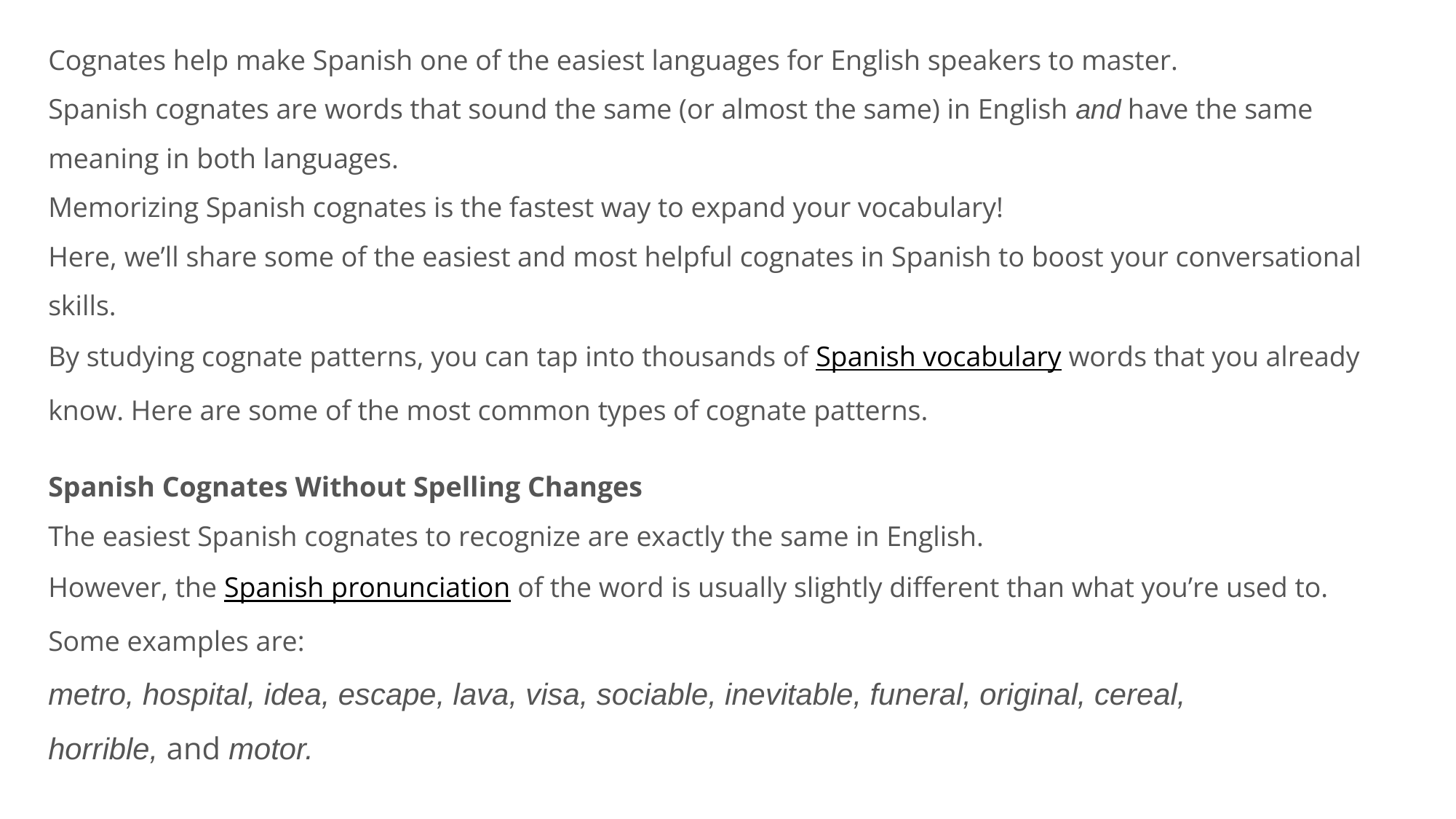

Cognates help make Spanish one of the easiest languages for English speakers to master.
Spanish cognates are words that sound the same (or almost the same) in English and have the same meaning in both languages.
Memorizing Spanish cognates is the fastest way to expand your vocabulary!
Here, we’ll share some of the easiest and most helpful cognates in Spanish to boost your conversational skills.
By studying cognate patterns, you can tap into thousands of Spanish vocabulary words that you already know. Here are some of the most common types of cognate patterns.
Spanish Cognates Without Spelling Changes
The easiest Spanish cognates to recognize are exactly the same in English.
However, the Spanish pronunciation of the word is usually slightly different than what you’re used to.
Some examples are:
metro, hospital, idea, escape, lava, visa, sociable, inevitable, funeral, original, cereal, horrible, and motor.